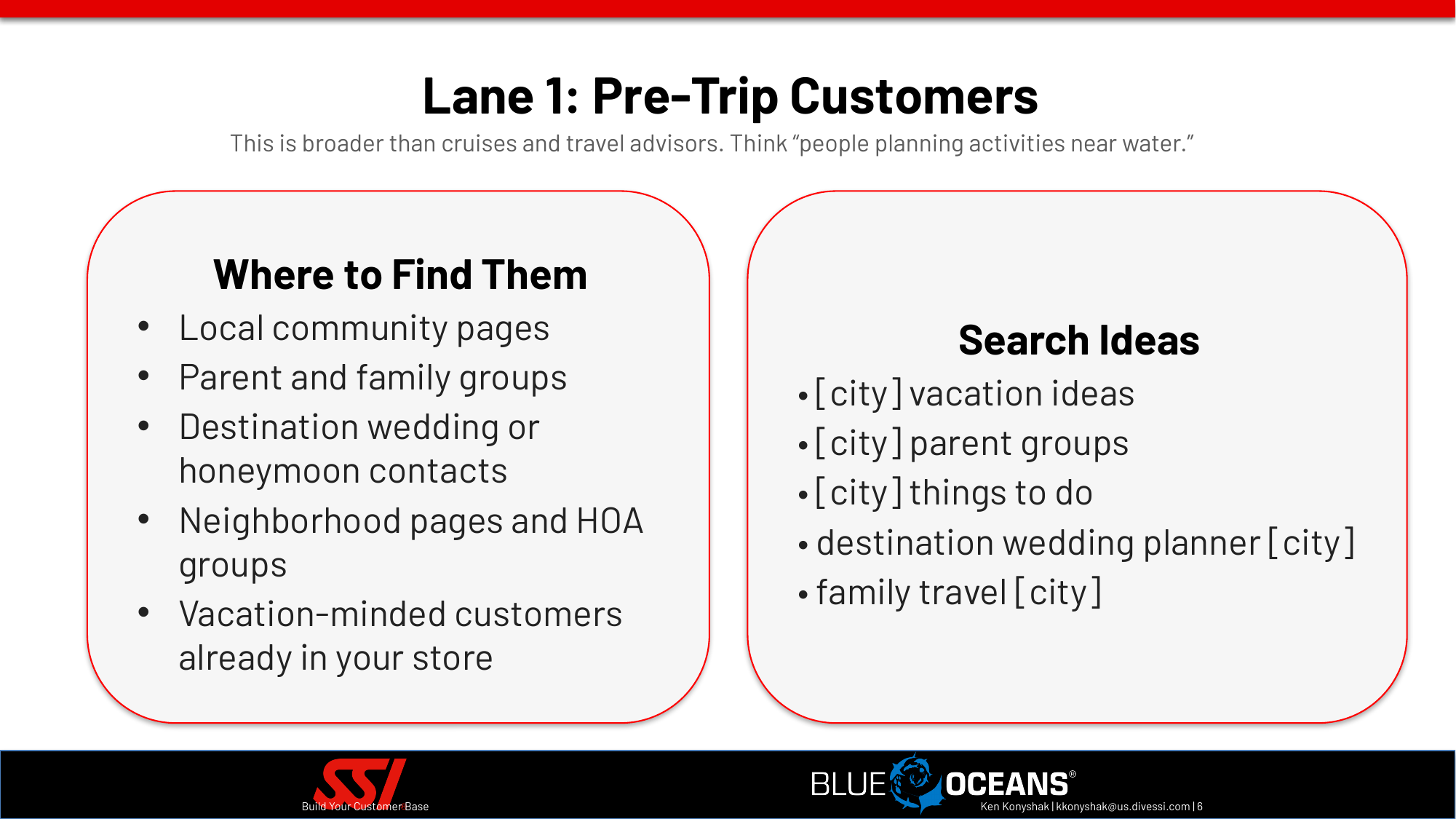

Lane 1: Pre-Trip Customers
This is broader than cruises and travel advisors. Think “people planning activities near water.”
Where to Find Them
Local community pages
Parent and family groups
Destination wedding or honeymoon contacts
Neighborhood pages and HOA groups
Vacation-minded customers already in your store
Search Ideas
• [city] vacation ideas
• [city] parent groups
• [city] things to do
• destination wedding planner [city]
• family travel [city]
Build Your Customer Base
Ken Konyshak | kkonyshak@us.divessi.com | 6